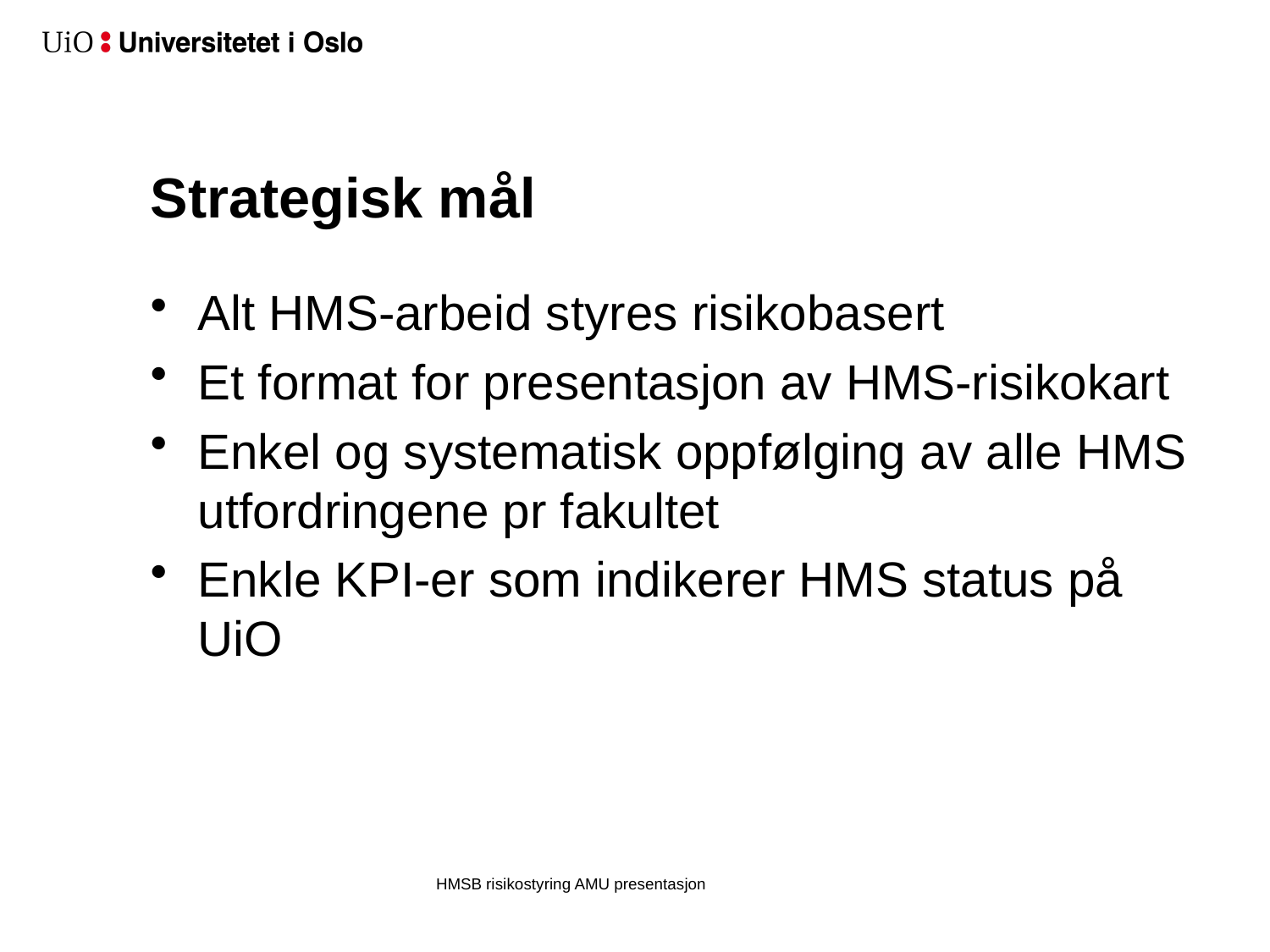

# Strategisk mål
Alt HMS-arbeid styres risikobasert
Et format for presentasjon av HMS-risikokart
Enkel og systematisk oppfølging av alle HMS utfordringene pr fakultet
Enkle KPI-er som indikerer HMS status på UiO
HMSB risikostyring AMU presentasjon